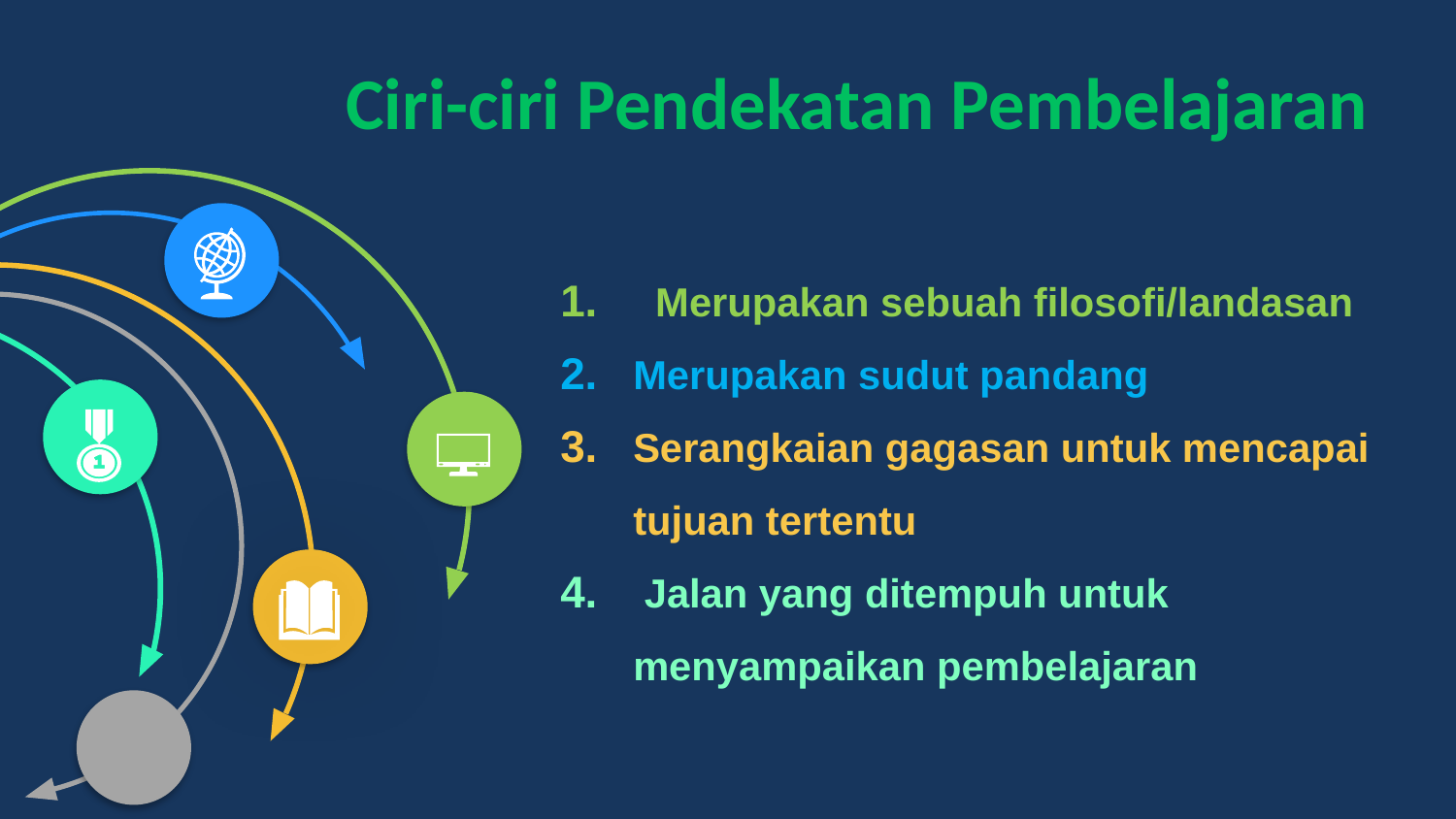

# Ciri-ciri Pendekatan Pembelajaran

  Merupakan sebuah filosofi/landasan
Merupakan sudut pandang
Serangkaian gagasan untuk mencapai tujuan tertentu
 Jalan yang ditempuh untuk menyampaikan pembelajaran